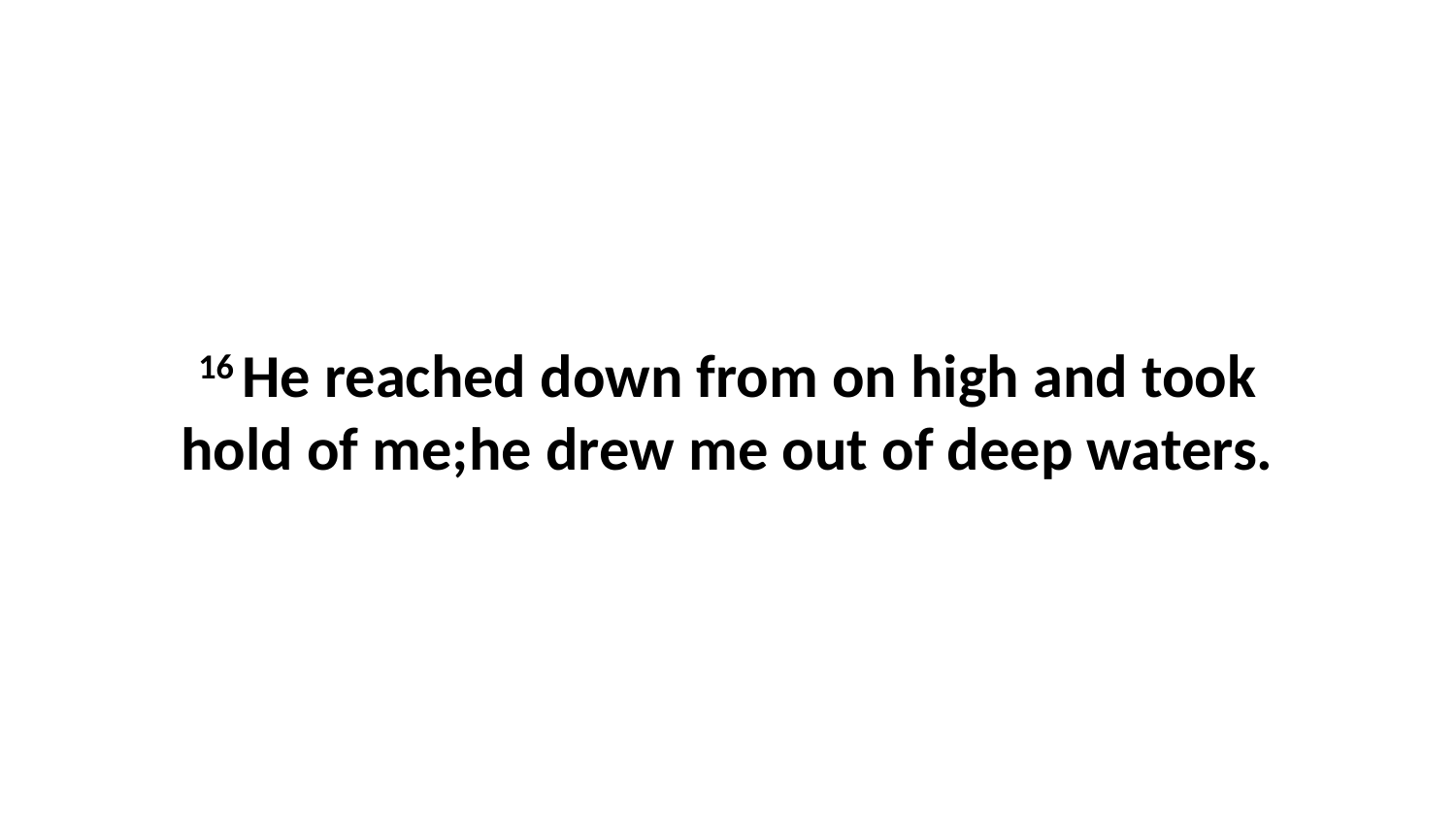

16 He reached down from on high and took hold of me;he drew me out of deep waters.